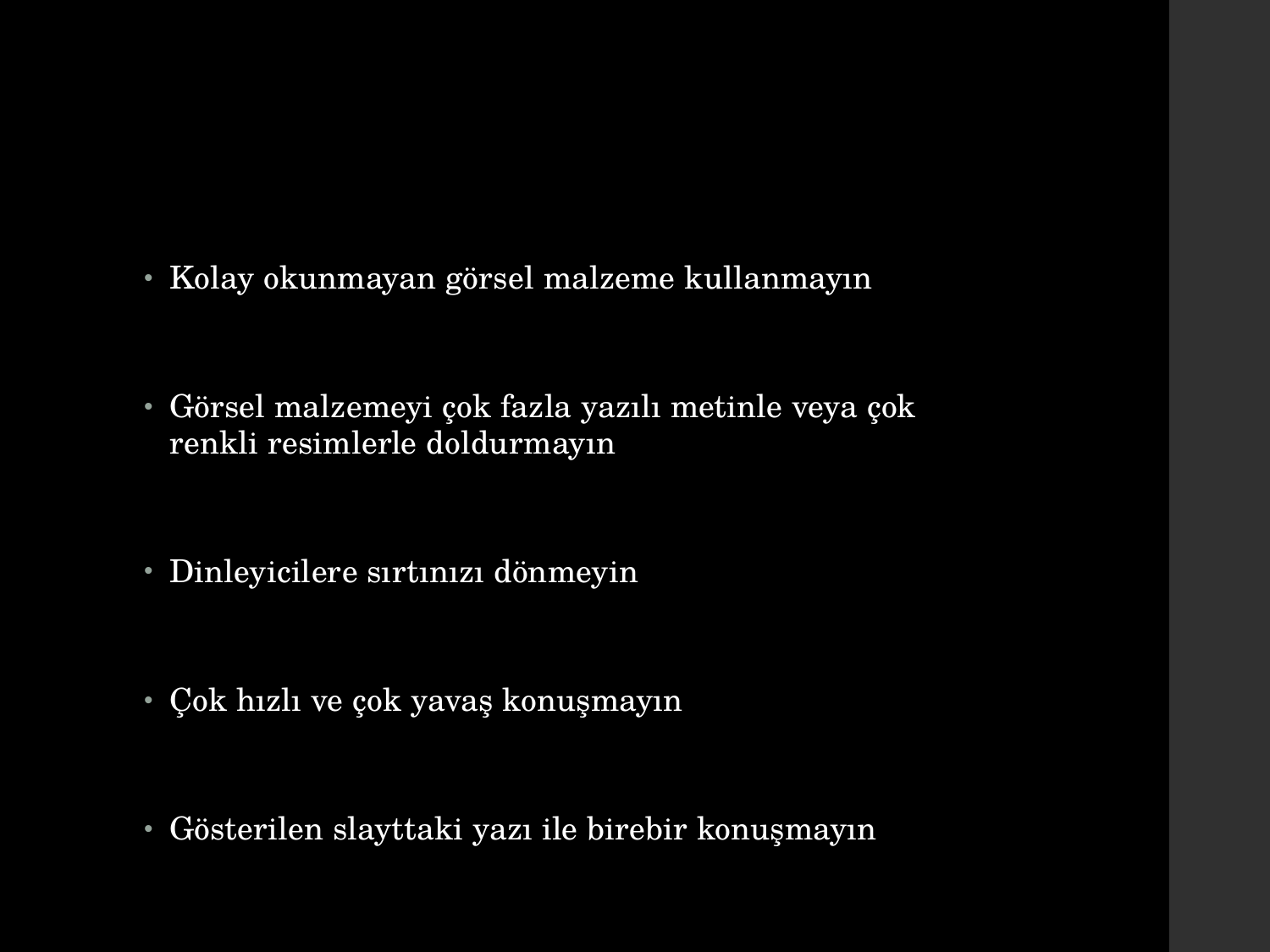

#
Kolay okunmayan görsel malzeme kullanmayın

Görsel malzemeyi çok fazla yazılı metinle veya çok renkli resimlerle doldurmayın

Dinleyicilere sırtınızı dönmeyin

Çok hızlı ve çok yavaş konuşmayın

Gösterilen slayttaki yazı ile birebir konuşmayın